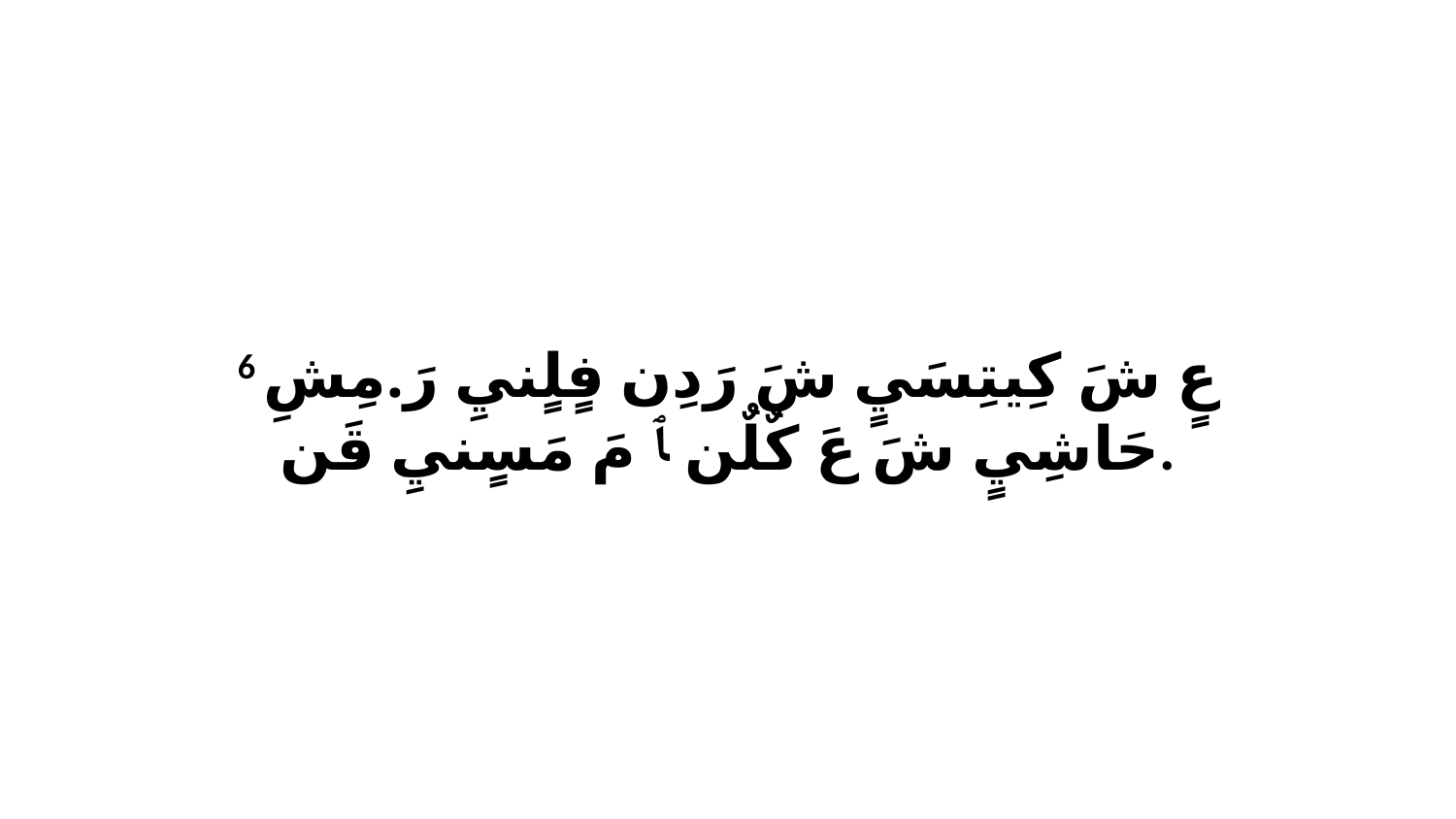

6 عٍ شَ كِيتِسَيٍ شَ رَدِن فٍلٍنيِ رَ.مِشِ حَاشِيٍ شَ عَ كٌلٌن ﭑ مَ مَسٍنيِ قَن.